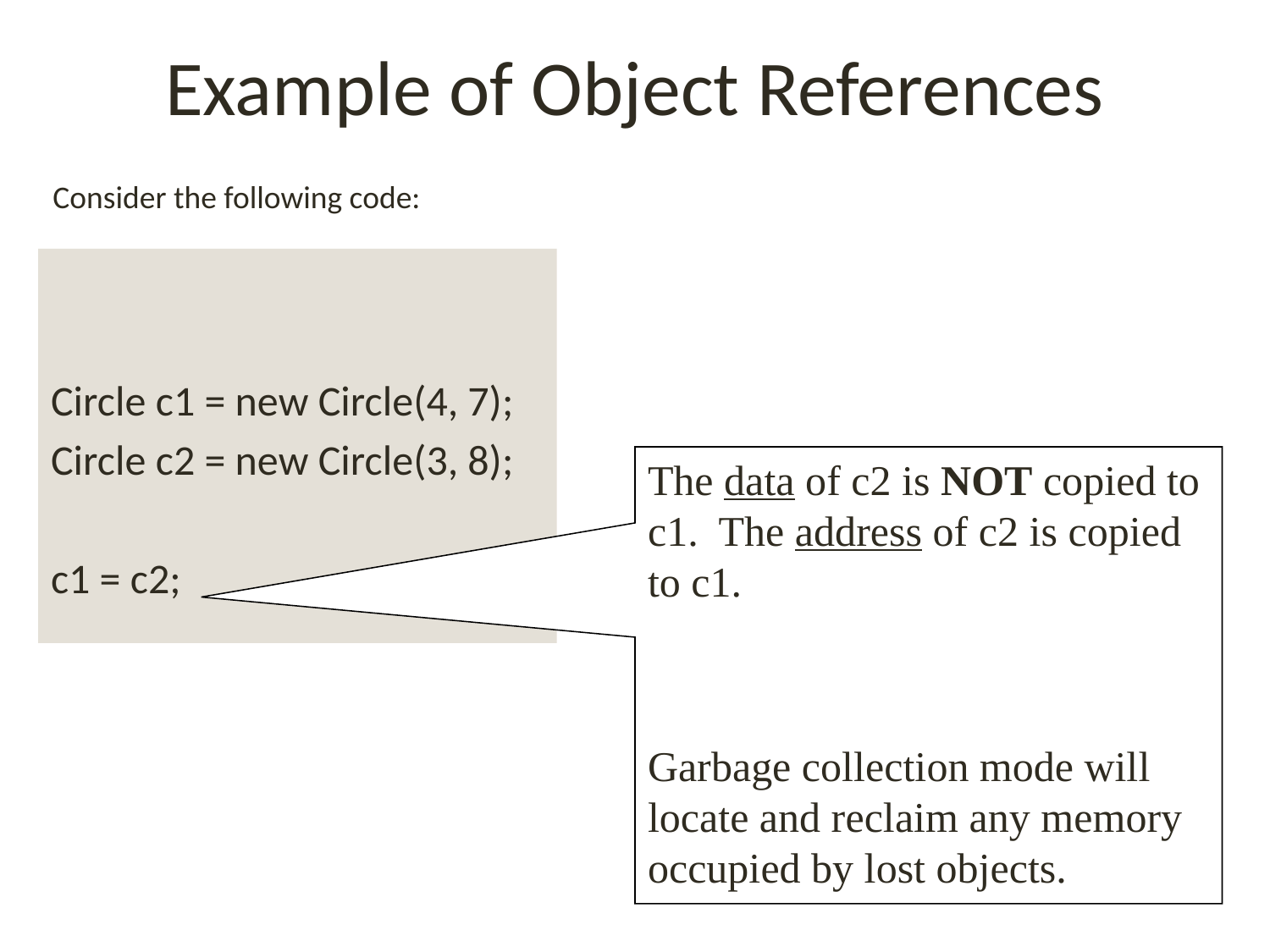

# Example of Object References
Consider the following code:

Circle c1 = new Circle(4, 7);
Circle c2 = new Circle(3, 8);

c1 = c2;

The data of c2 is NOT copied to c1.  The address of c2 is copied to c1.

Garbage collection mode will locate and reclaim any memory occupied by lost objects.